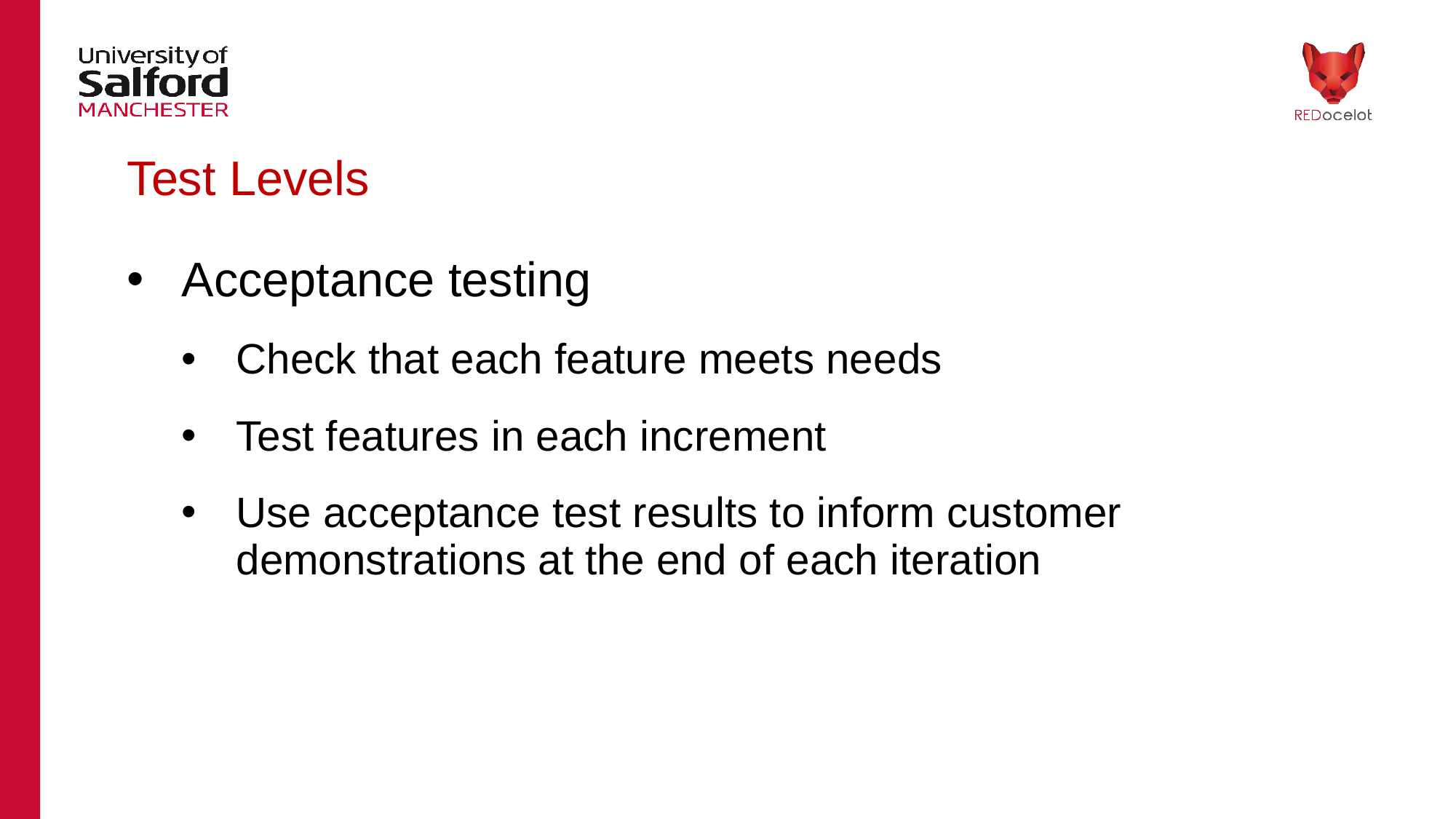

Test Levels

# Acceptance testing
Check that each feature meets needs
Test features in each increment
Use acceptance test results to inform customer demonstrations at the end of each iteration